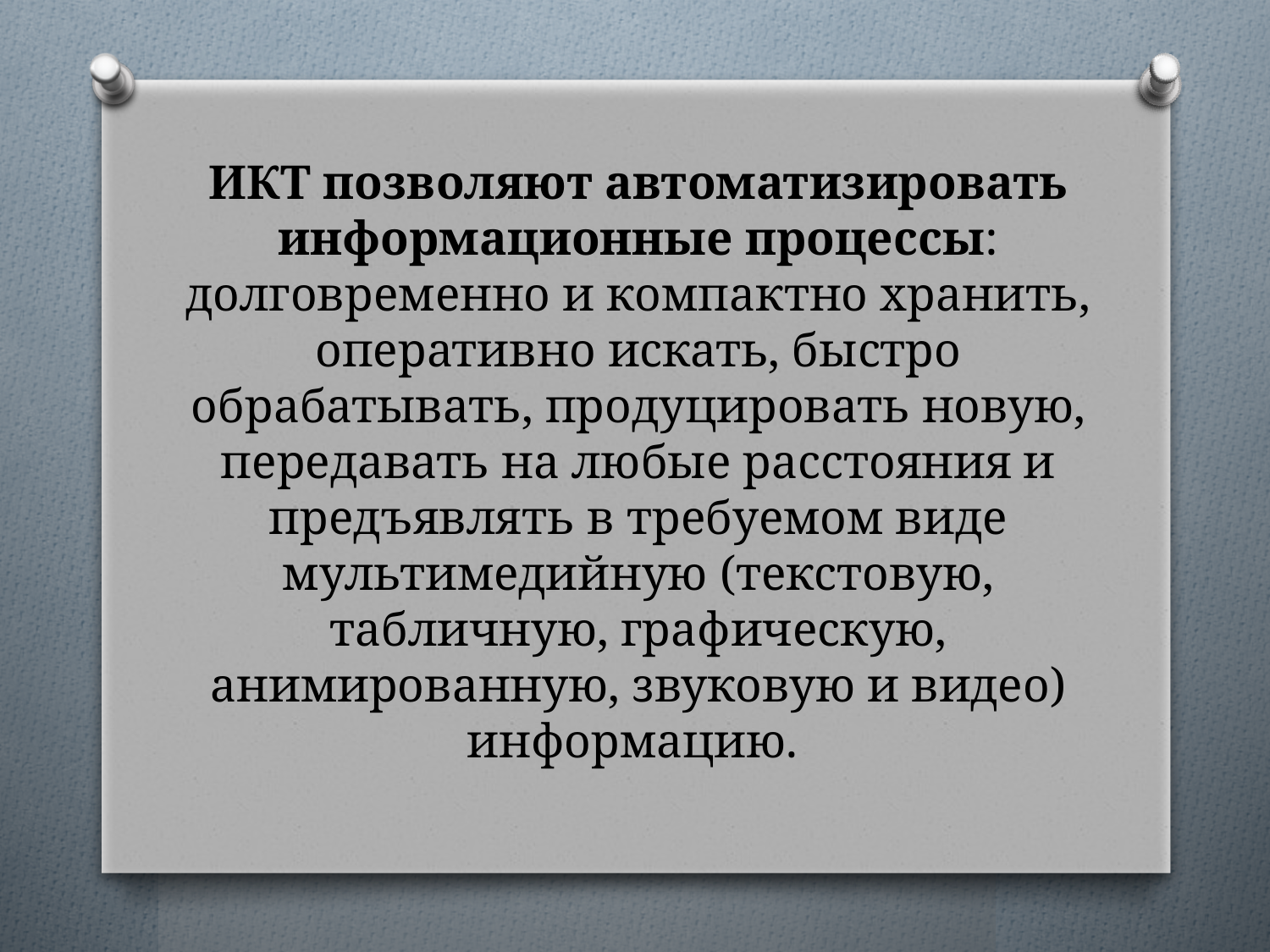

# ИКТ позволяют автоматизировать информационные процессы: долговременно и компактно хранить, оперативно искать, быстро обрабатывать, продуцировать новую, передавать на любые расстояния и предъявлять в требуемом виде мультимедийную (текстовую, табличную, графическую, анимированную, звуковую и видео) информацию.